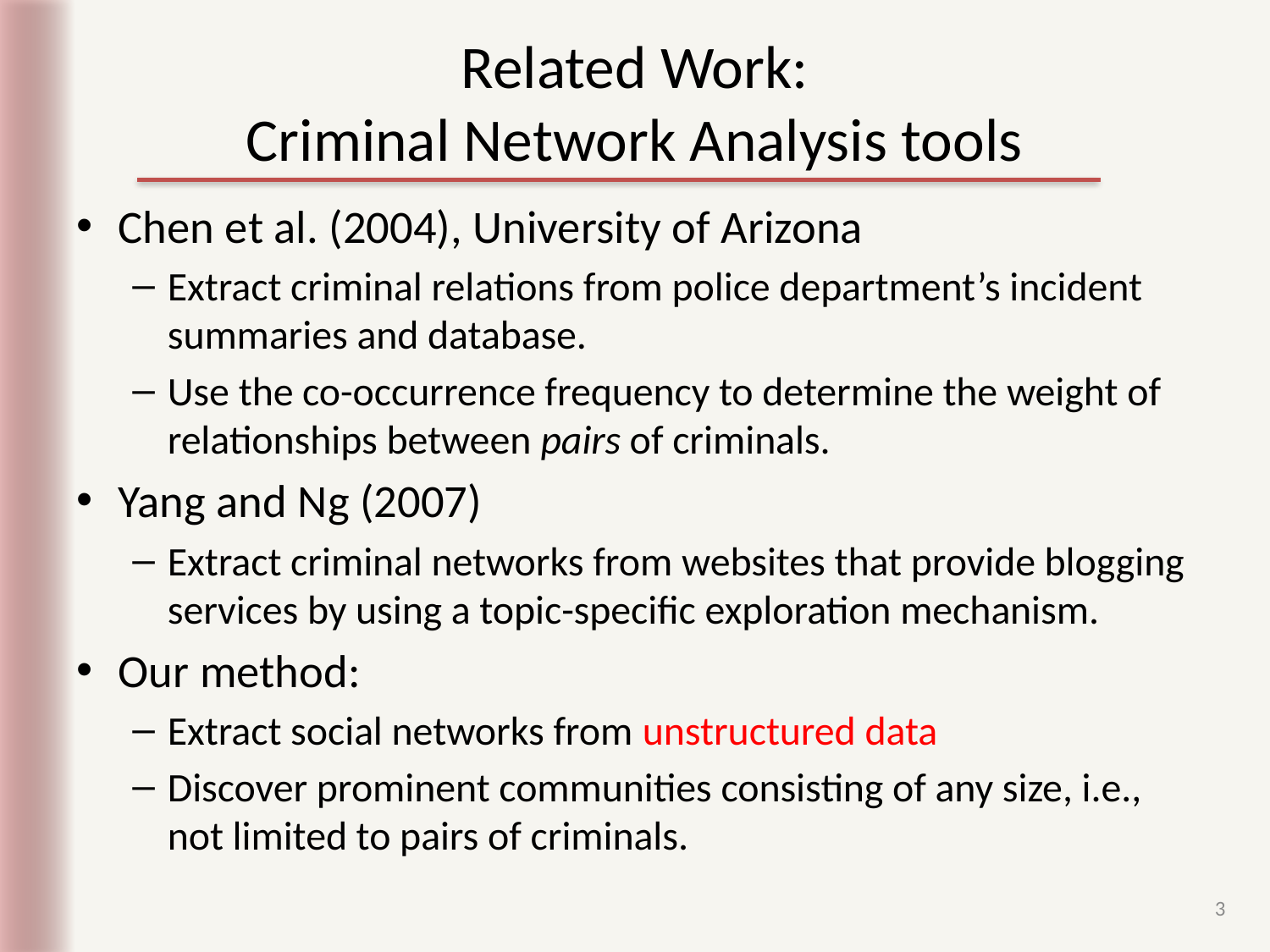

# Related Work: Criminal Network Analysis tools
Chen et al. (2004), University of Arizona
Extract criminal relations from police department’s incident summaries and database.
Use the co-occurrence frequency to determine the weight of relationships between pairs of criminals.
Yang and Ng (2007)
Extract criminal networks from websites that provide blogging services by using a topic-specific exploration mechanism.
Our method:
Extract social networks from unstructured data
Discover prominent communities consisting of any size, i.e., not limited to pairs of criminals.
3